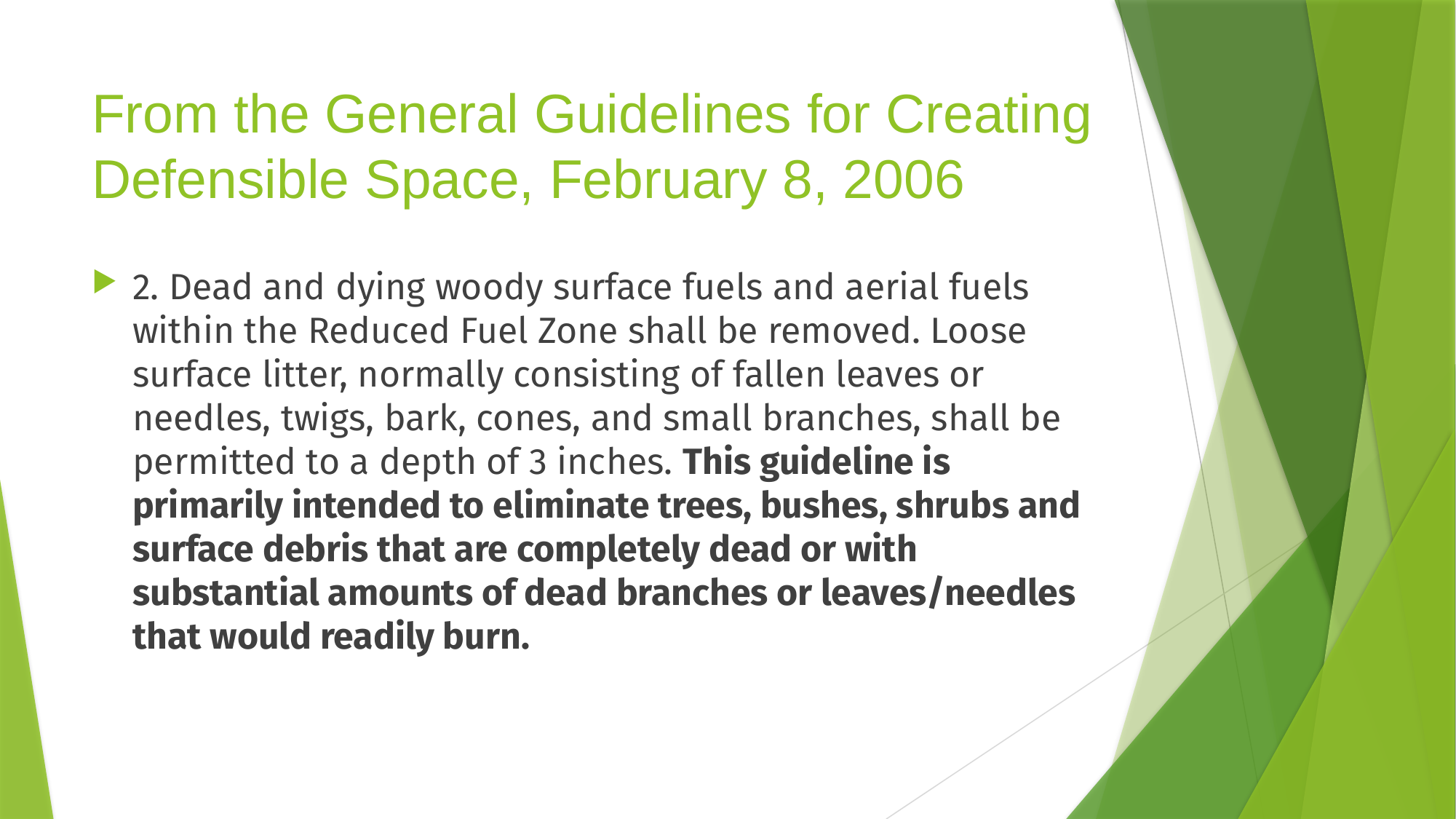

# From the General Guidelines for Creating Defensible Space, February 8, 2006
2. Dead and dying woody surface fuels and aerial fuels within the Reduced Fuel Zone shall be removed. Loose surface litter, normally consisting of fallen leaves or needles, twigs, bark, cones, and small branches, shall be permitted to a depth of 3 inches. This guideline is primarily intended to eliminate trees, bushes, shrubs and surface debris that are completely dead or with substantial amounts of dead branches or leaves/needles that would readily burn.